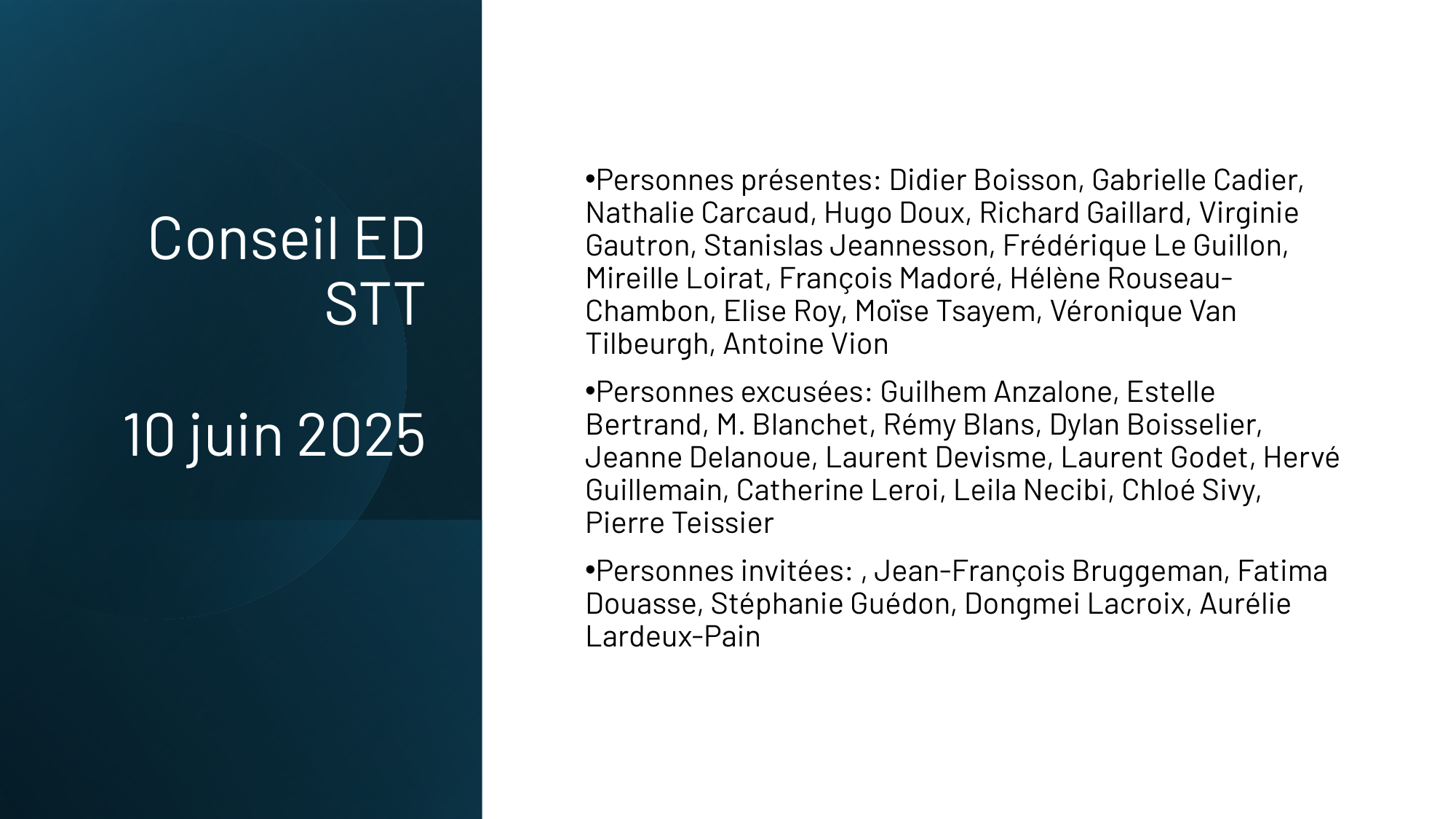

# Conseil ED STT 10 juin 2025
Personnes présentes: Didier Boisson, Gabrielle Cadier, Nathalie Carcaud, Hugo Doux, Richard Gaillard, Virginie Gautron, Stanislas Jeannesson, Frédérique Le Guillon, Mireille Loirat, François Madoré, Hélène Rouseau-Chambon, Elise Roy, Moïse Tsayem, Véronique Van Tilbeurgh, Antoine Vion
Personnes excusées: Guilhem Anzalone, Estelle Bertrand, M. Blanchet, Rémy Blans, Dylan Boisselier, Jeanne Delanoue, Laurent Devisme, Laurent Godet, Hervé Guillemain, Catherine Leroi, Leila Necibi, Chloé Sivy, Pierre Teissier
Personnes invitées: , Jean-François Bruggeman, Fatima Douasse, Stéphanie Guédon, Dongmei Lacroix, Aurélie Lardeux-Pain